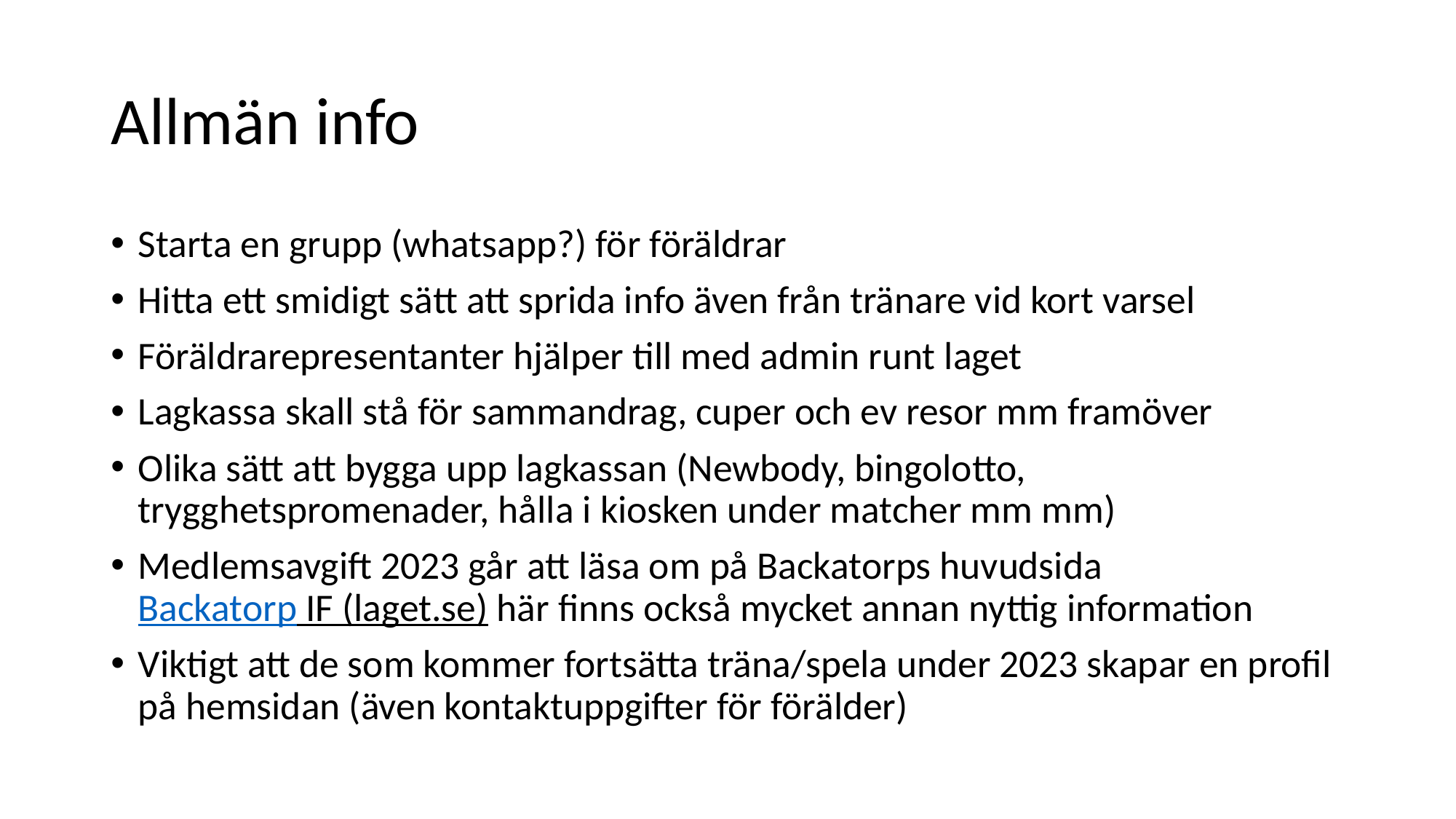

# Allmän info
Starta en grupp (whatsapp?) för föräldrar
Hitta ett smidigt sätt att sprida info även från tränare vid kort varsel
Föräldrarepresentanter hjälper till med admin runt laget
Lagkassa skall stå för sammandrag, cuper och ev resor mm framöver
Olika sätt att bygga upp lagkassan (Newbody, bingolotto, trygghetspromenader, hålla i kiosken under matcher mm mm)
Medlemsavgift 2023 går att läsa om på Backatorps huvudsida
Backatorp IF (laget.se) här finns också mycket annan nyttig information
Viktigt att de som kommer fortsätta träna/spela under 2023 skapar en profil på hemsidan (även kontaktuppgifter för förälder)